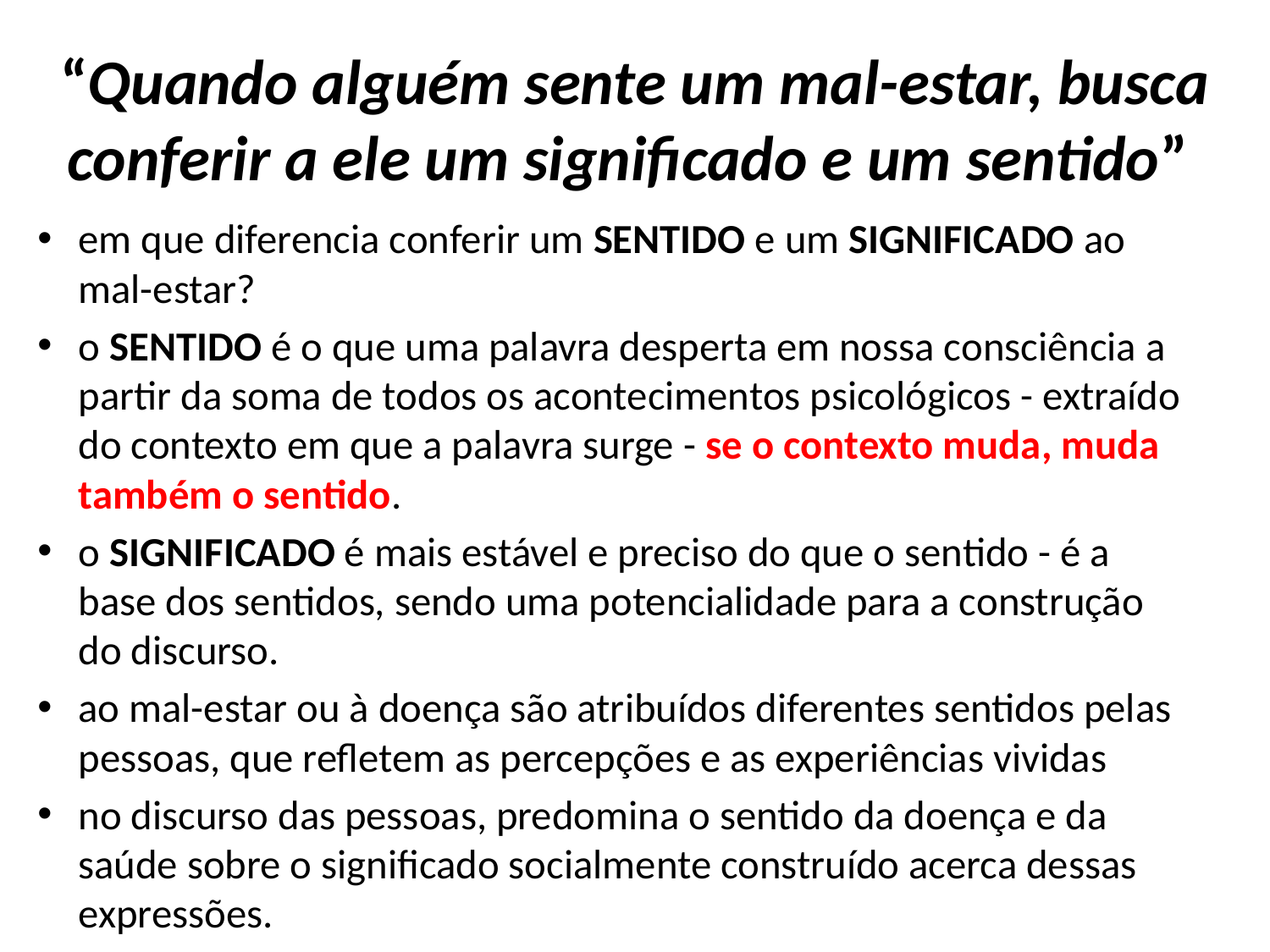

# “Quando alguém sente um mal-estar, busca conferir a ele um significado e um sentido”
em que diferencia conferir um SENTIDO e um SIGNIFICADO ao mal-estar?
o SENTIDO é o que uma palavra desperta em nossa consciência a partir da soma de todos os acontecimentos psicológicos - extraído do contexto em que a palavra surge - se o contexto muda, muda também o sentido.
o SIGNIFICADO é mais estável e preciso do que o sentido - é a base dos sentidos, sendo uma potencialidade para a construção do discurso.
ao mal-estar ou à doença são atribuídos diferentes sentidos pelas pessoas, que refletem as percepções e as experiências vividas
no discurso das pessoas, predomina o sentido da doença e da saúde sobre o significado socialmente construído acerca dessas expressões.